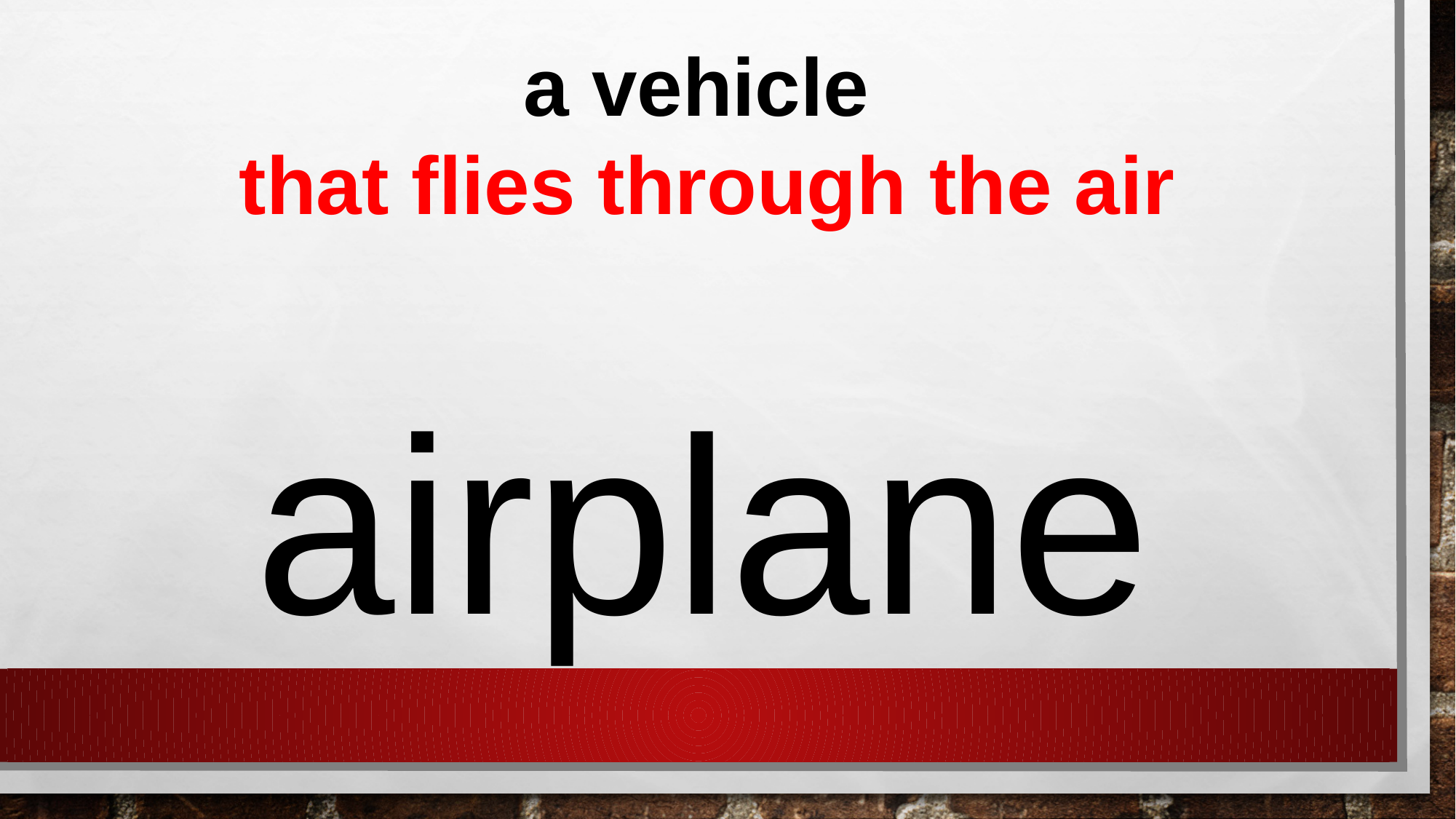

a vehicle
that flies through the air
airplane